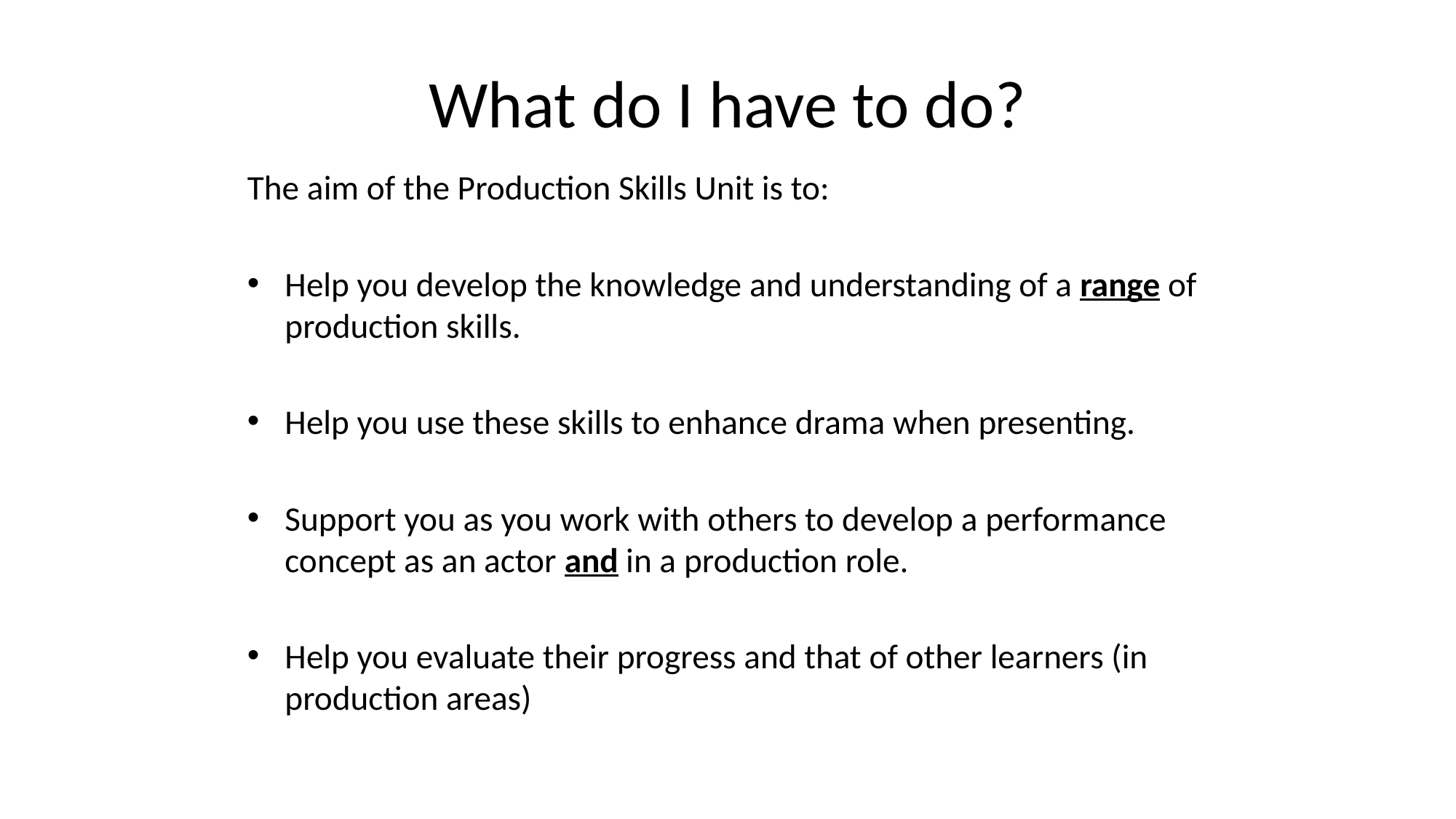

# What do I have to do?
The aim of the Production Skills Unit is to:

Help you develop the knowledge and understanding of a range of production skills.

Help you use these skills to enhance drama when presenting.

Support you as you work with others to develop a performance concept as an actor and in a production role.

Help you evaluate their progress and that of other learners (in production areas)